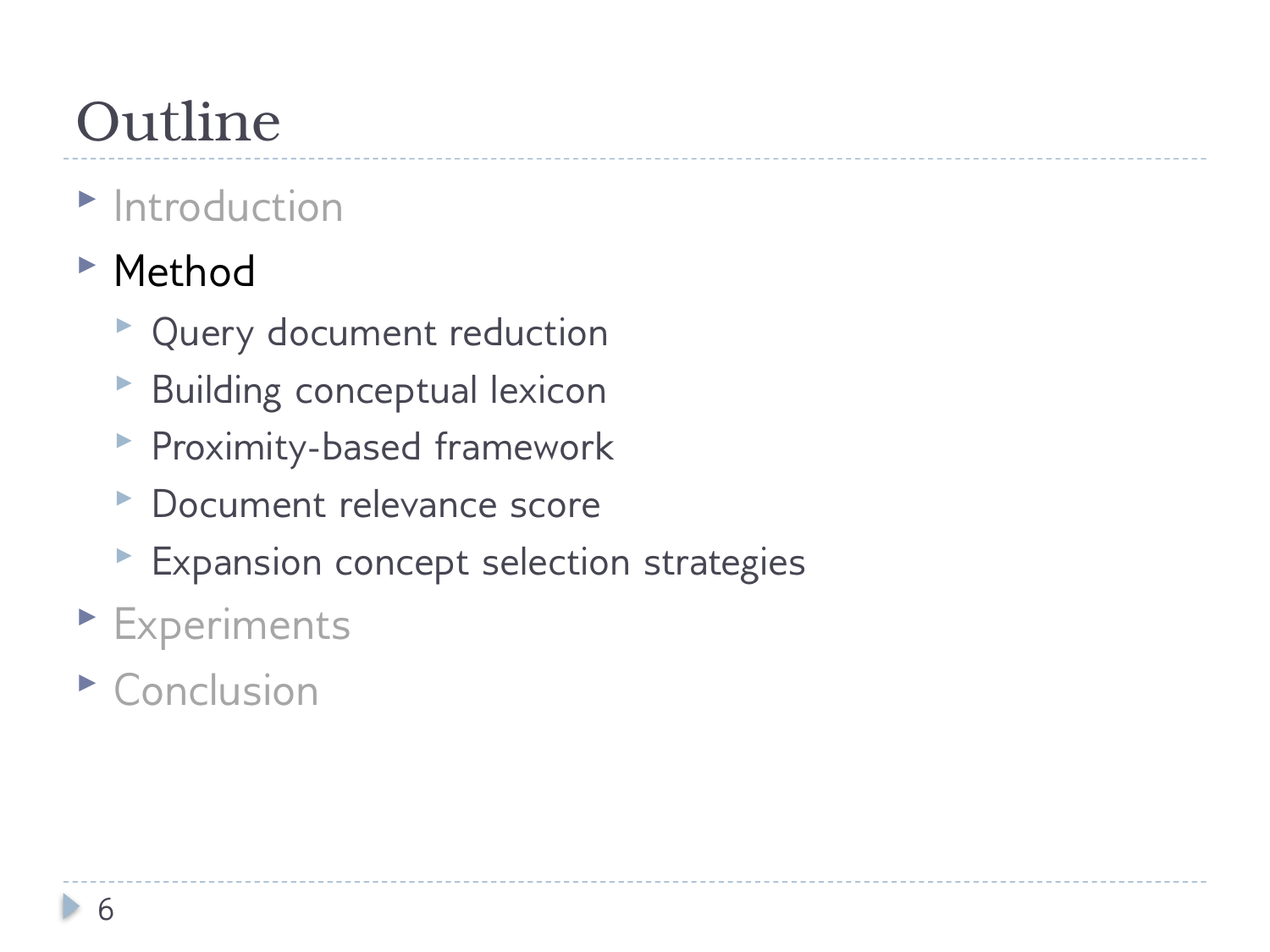

# Outline
Introduction
Method
Query document reduction
Building conceptual lexicon
Proximity-based framework
Document relevance score
Expansion concept selection strategies
Experiments
Conclusion

6